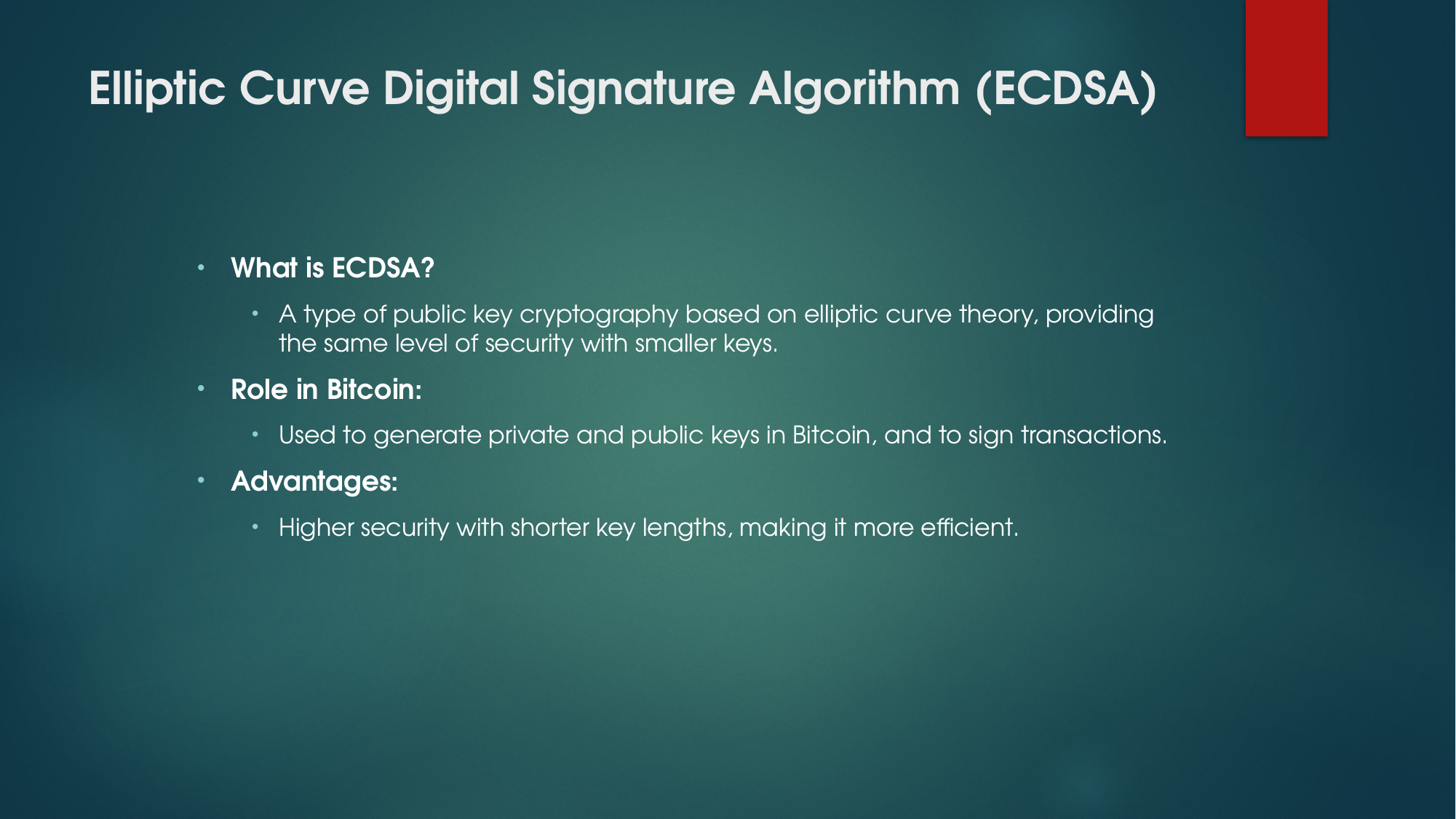

# Elliptic Curve Digital Signature Algorithm (ECDSA)
What is ECDSA?
A type of public key cryptography based on elliptic curve theory, providing the same level of security with smaller keys.
Role in Bitcoin:
Used to generate private and public keys in Bitcoin, and to sign transactions.
Advantages:
Higher security with shorter key lengths, making it more efficient.